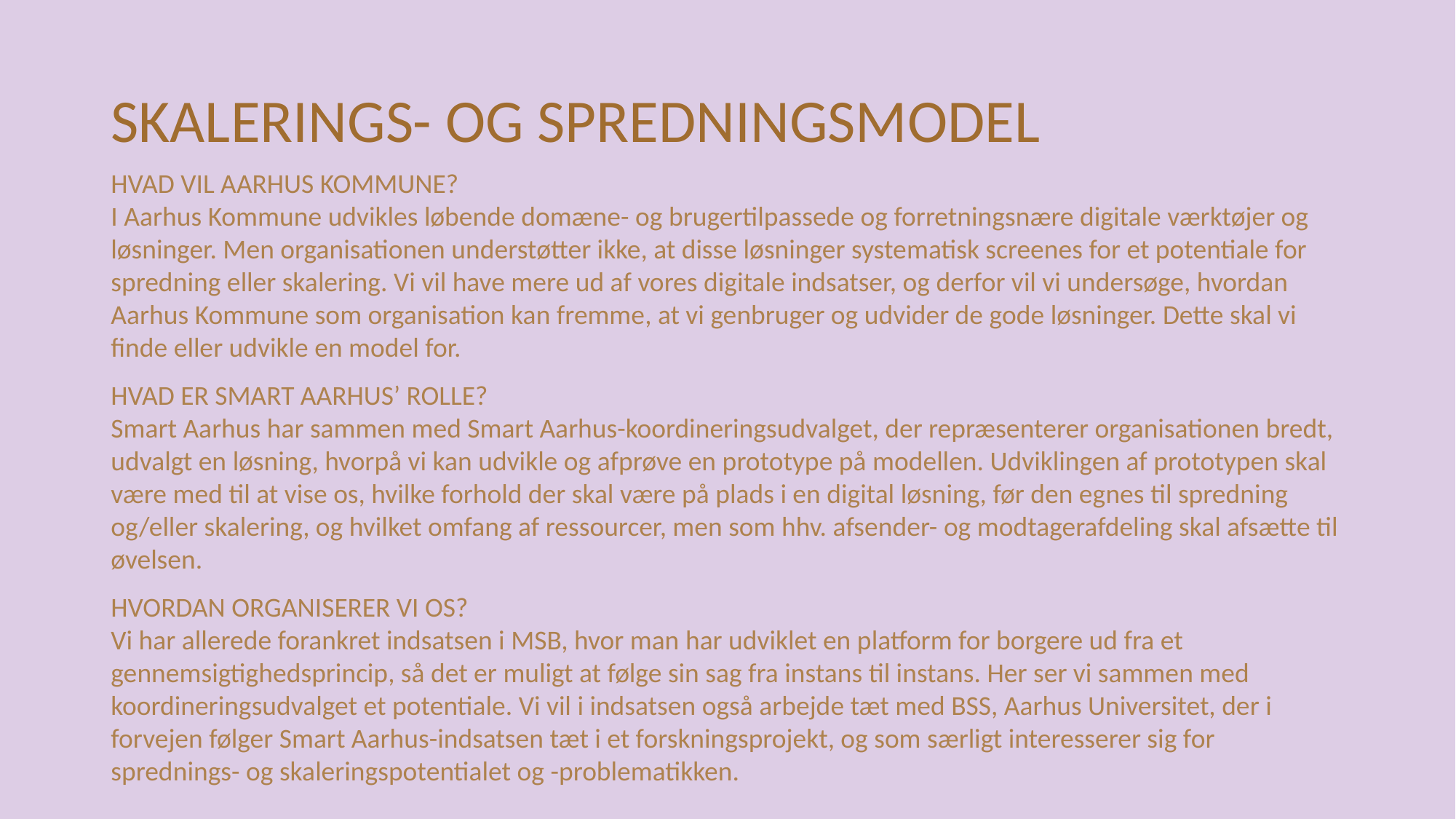

# SKALERINGS- OG SPREDNINGSMODEL
HVAD VIL AARHUS KOMMUNE?
I Aarhus Kommune udvikles løbende domæne- og brugertilpassede og forretningsnære digitale værktøjer og løsninger. Men organisationen understøtter ikke, at disse løsninger systematisk screenes for et potentiale for spredning eller skalering. Vi vil have mere ud af vores digitale indsatser, og derfor vil vi undersøge, hvordan Aarhus Kommune som organisation kan fremme, at vi genbruger og udvider de gode løsninger. Dette skal vi finde eller udvikle en model for.
HVAD ER SMART AARHUS’ ROLLE?
Smart Aarhus har sammen med Smart Aarhus-koordineringsudvalget, der repræsenterer organisationen bredt, udvalgt en løsning, hvorpå vi kan udvikle og afprøve en prototype på modellen. Udviklingen af prototypen skal være med til at vise os, hvilke forhold der skal være på plads i en digital løsning, før den egnes til spredning og/eller skalering, og hvilket omfang af ressourcer, men som hhv. afsender- og modtagerafdeling skal afsætte til øvelsen.
HVORDAN ORGANISERER VI OS?
Vi har allerede forankret indsatsen i MSB, hvor man har udviklet en platform for borgere ud fra et gennemsigtighedsprincip, så det er muligt at følge sin sag fra instans til instans. Her ser vi sammen med koordineringsudvalget et potentiale. Vi vil i indsatsen også arbejde tæt med BSS, Aarhus Universitet, der i forvejen følger Smart Aarhus-indsatsen tæt i et forskningsprojekt, og som særligt interesserer sig for sprednings- og skaleringspotentialet og -problematikken.